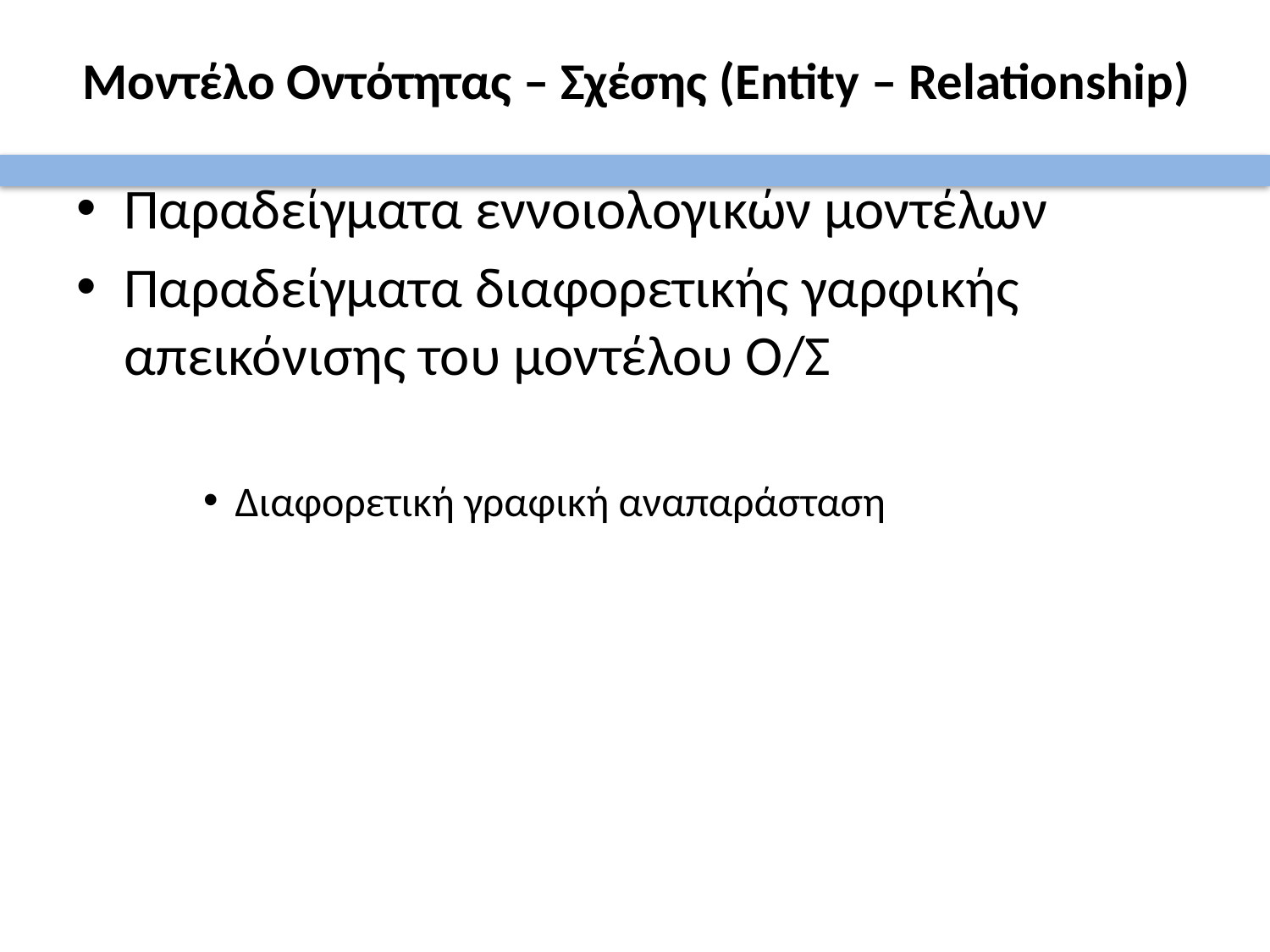

# Μοντέλο Οντότητας – Σχέσης (Entity – Relationship)
Παραδείγματα εννοιολογικών μοντέλων
Παραδείγματα διαφορετικής γαρφικής απεικόνισης του μοντέλου Ο/Σ

Διαφορετική γραφική αναπαράσταση